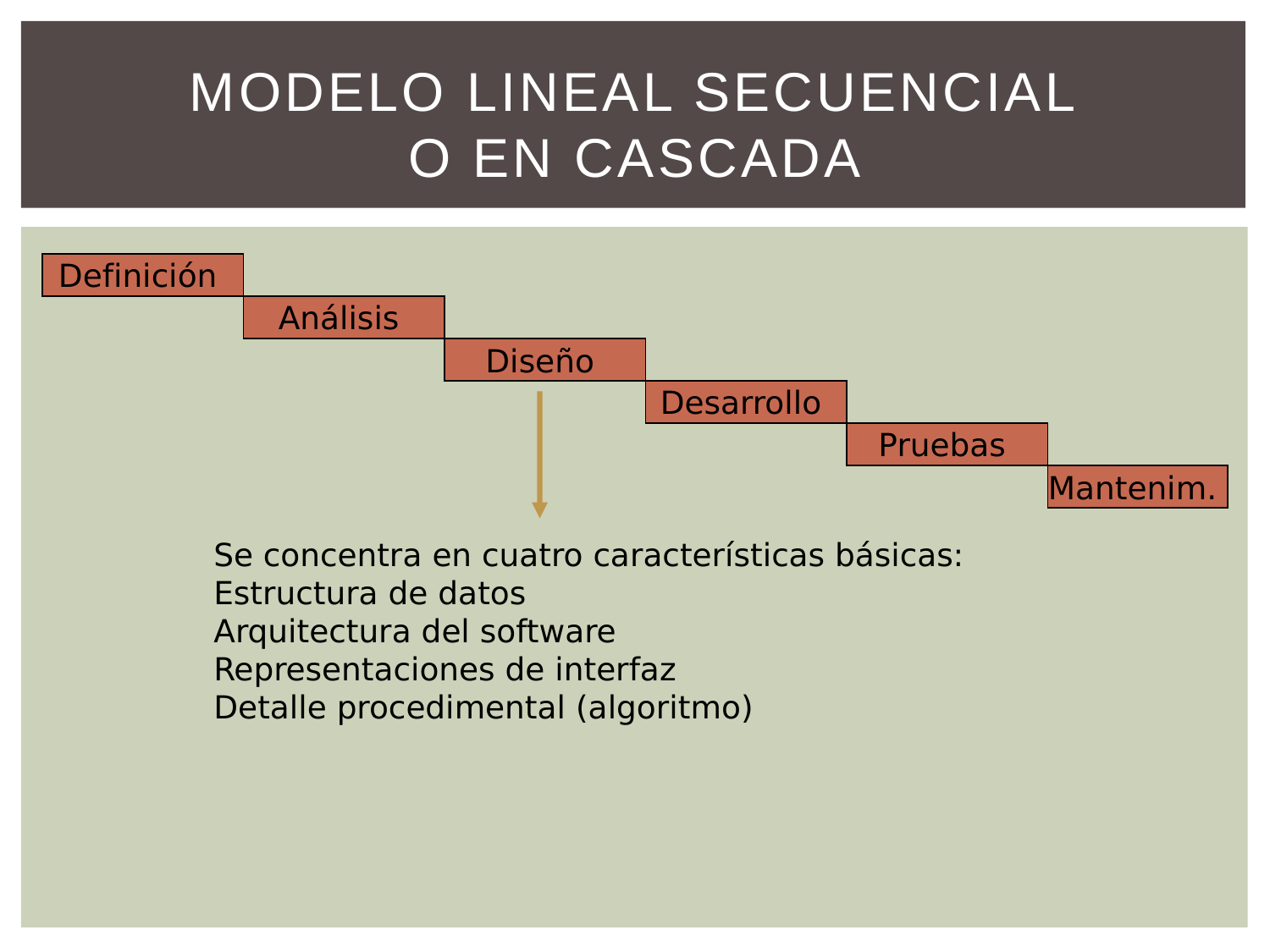

# Modelo lineal secuencial o en cascada
Definición
Análisis
Diseño
Desarrollo

Pruebas
Mantenim.
Se concentra en cuatro características básicas:
Estructura de datos
Arquitectura del software
Representaciones de interfaz
Detalle procedimental (algoritmo)